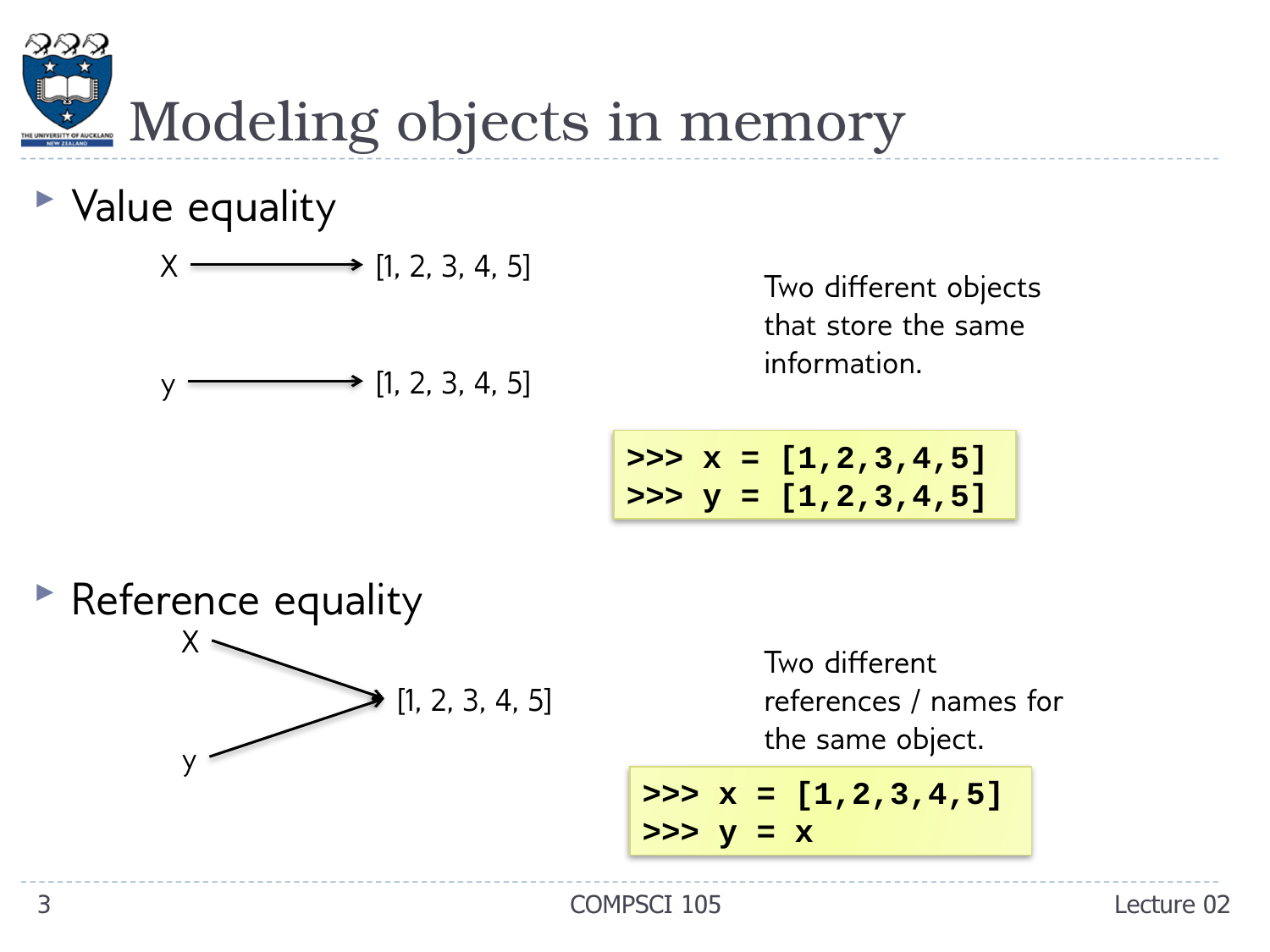

# Modeling objects in memory
Value equality

Reference equality

X
[1, 2, 3, 4, 5]
y
[1, 2, 3, 4, 5]
Two different objects that store the same information.
>>> x = [1,2,3,4,5]
>>> y = [1,2,3,4,5]
X
[1, 2, 3, 4, 5]
y
Two different references / names for the same object.
>>> x = [1,2,3,4,5]
>>> y = x
3
COMPSCI 105
Lecture 02